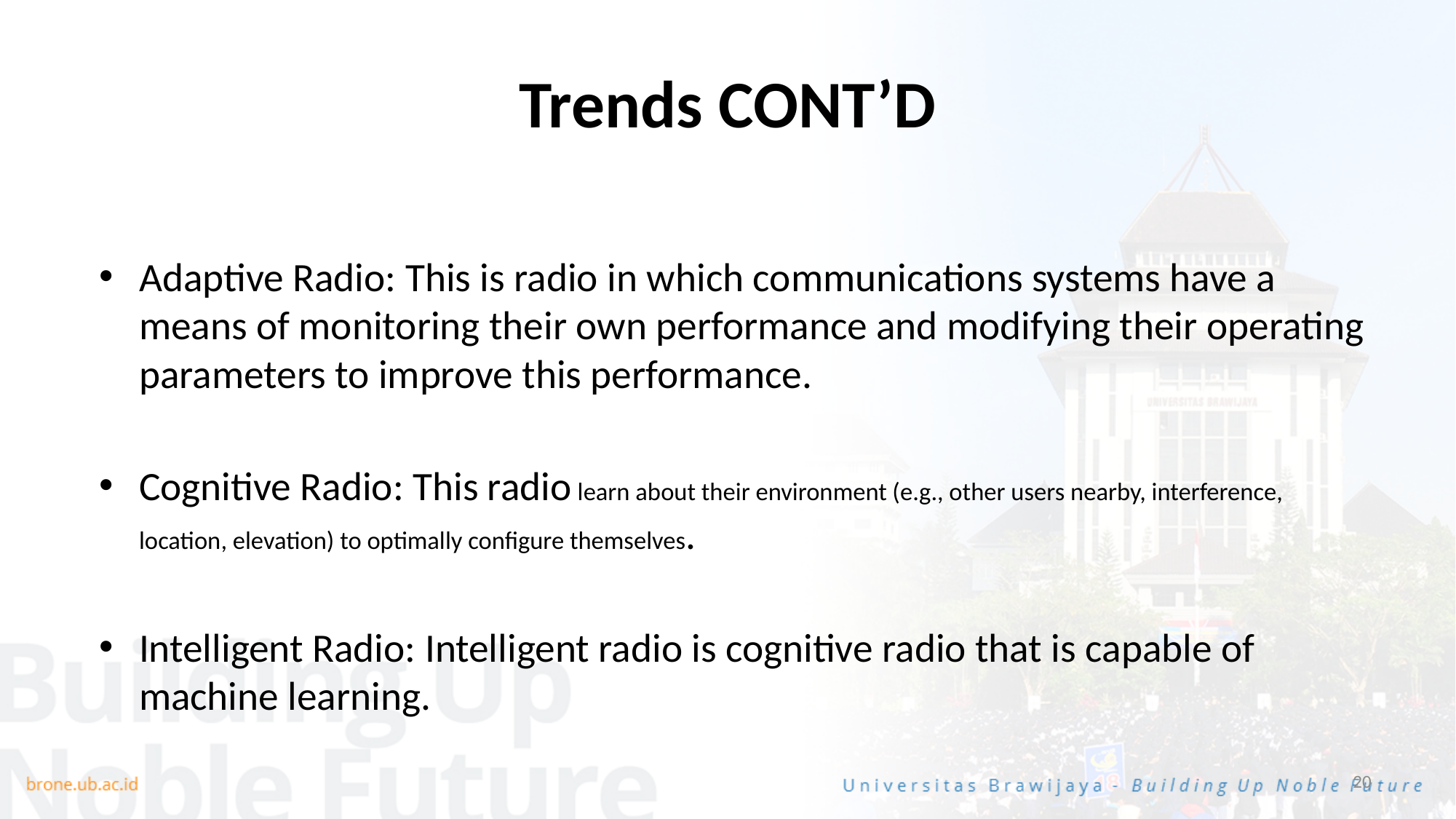

# Trends CONT’D
Adaptive Radio: This is radio in which communications systems have a means of monitoring their own performance and modifying their operating parameters to improve this performance.

Cognitive Radio: This radio learn about their environment (e.g., other users nearby, interference, location, elevation) to optimally configure themselves.

Intelligent Radio: Intelligent radio is cognitive radio that is capable of machine learning.

20